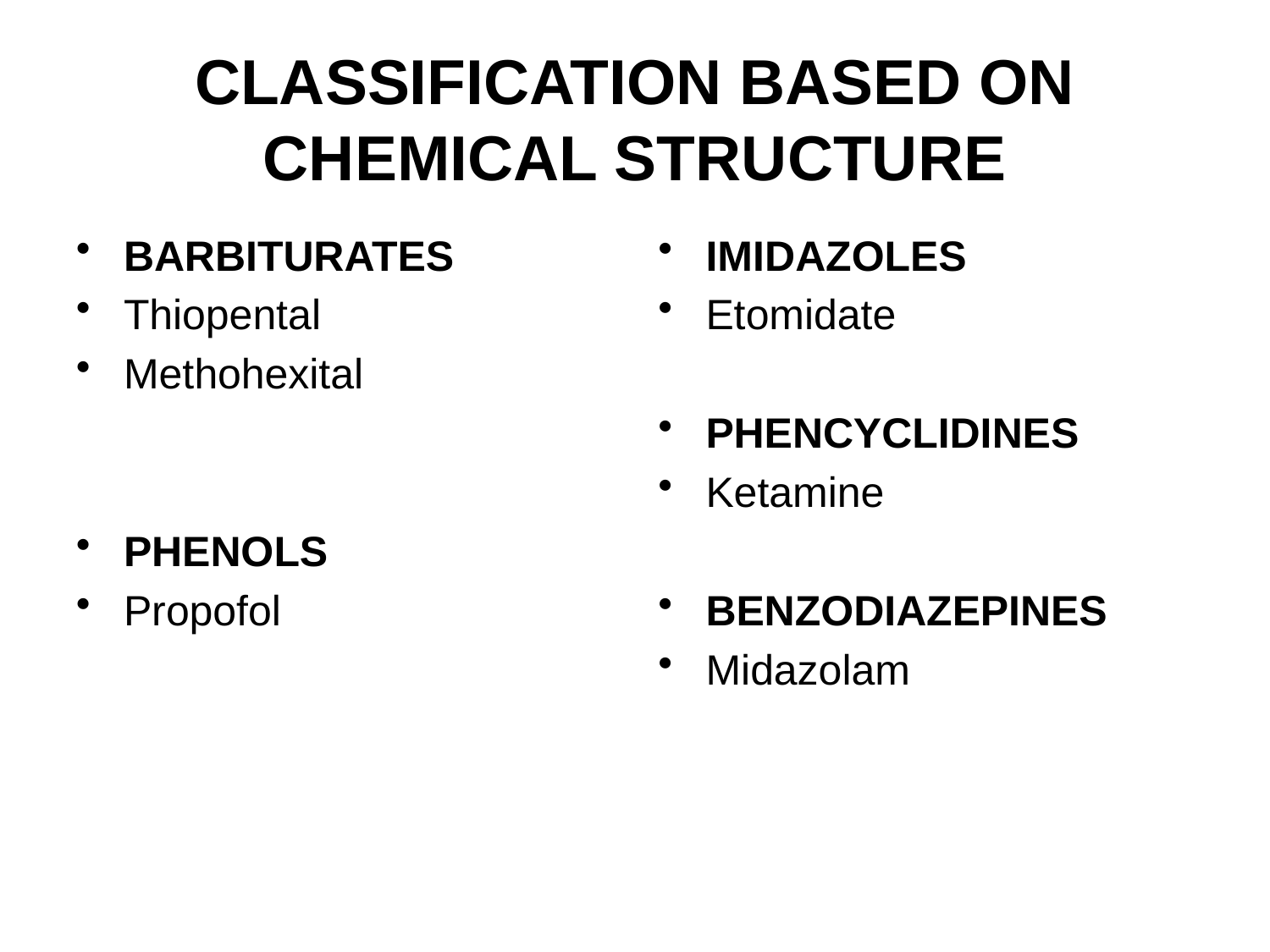

# CLASSIFICATION BASED ON CHEMICAL STRUCTURE
BARBITURATES
Thiopental
Methohexital

PHENOLS
Propofol
IMIDAZOLES
Etomidate

PHENCYCLIDINES
Ketamine

BENZODIAZEPINES
Midazolam